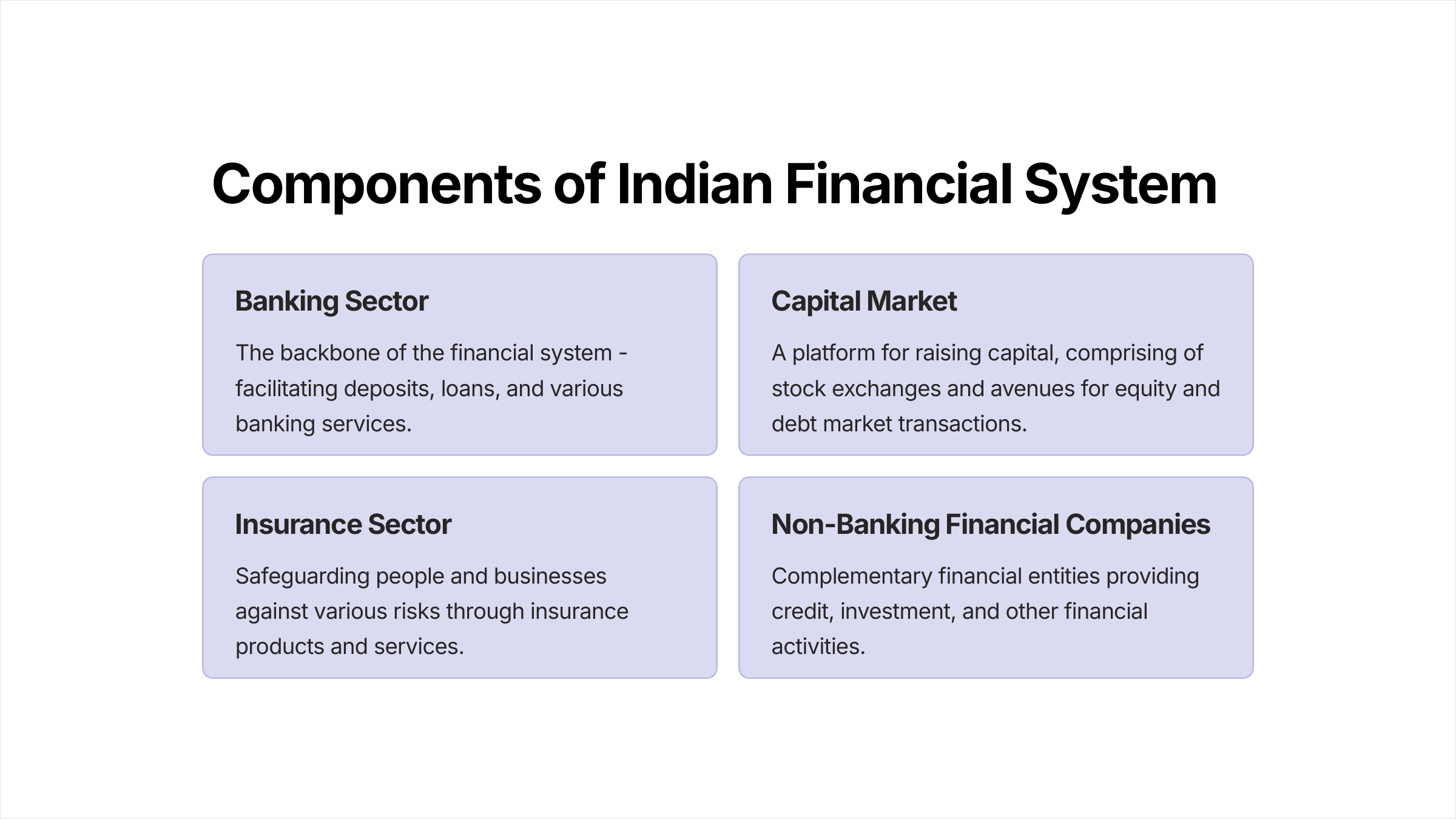

Components of Indian Financial System

Banking Sector
Capital Market
The backbone of the financial system - facilitating deposits, loans, and various banking services.
A platform for raising capital, comprising of stock exchanges and avenues for equity and debt market transactions.

Insurance Sector
Non-Banking Financial Companies
Safeguarding people and businesses against various risks through insurance products and services.
Complementary financial entities providing credit, investment, and other financial activities.